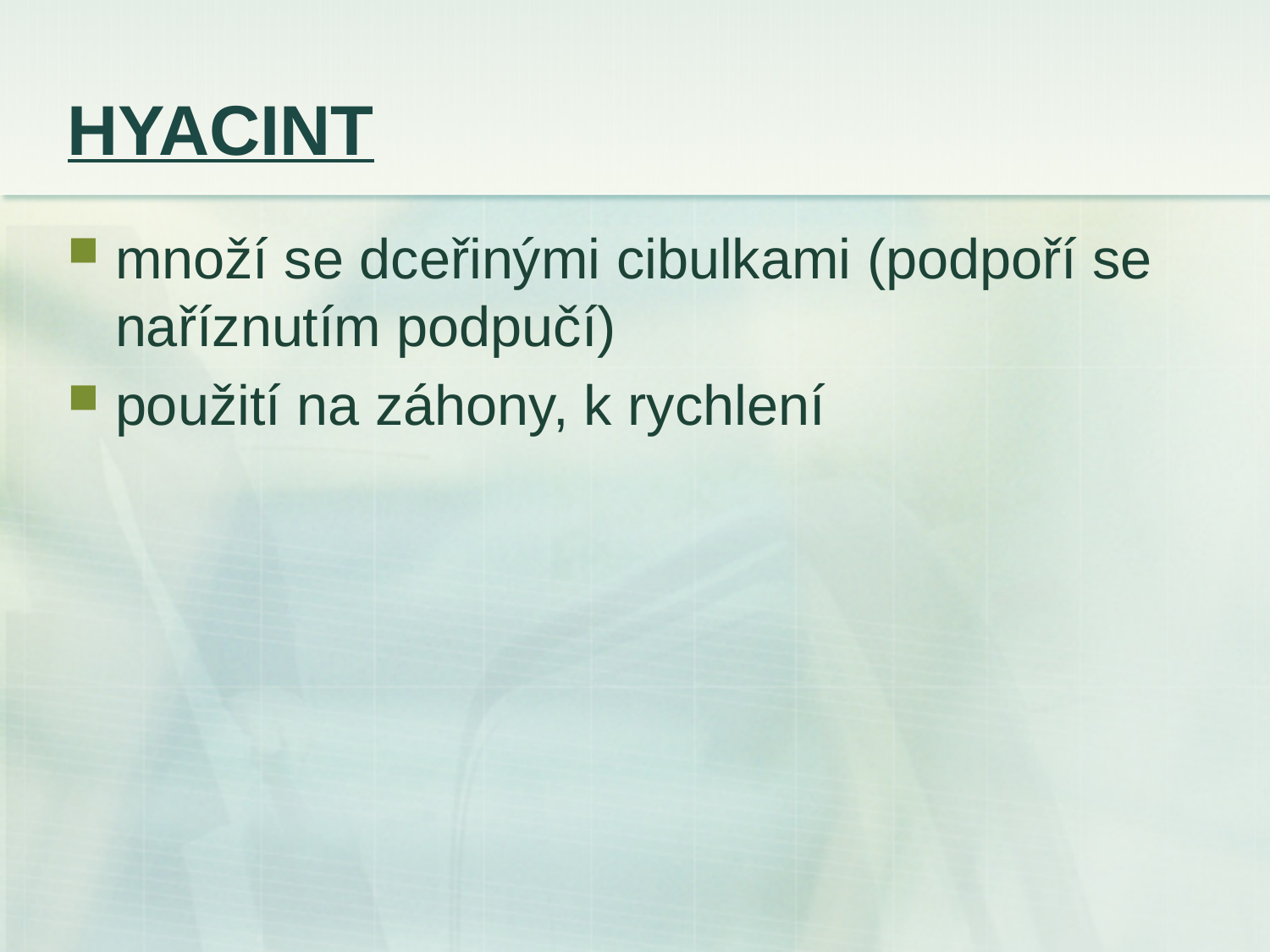

# HYACINT
množí se dceřinými cibulkami (podpoří se naříznutím podpučí)
použití na záhony, k rychlení